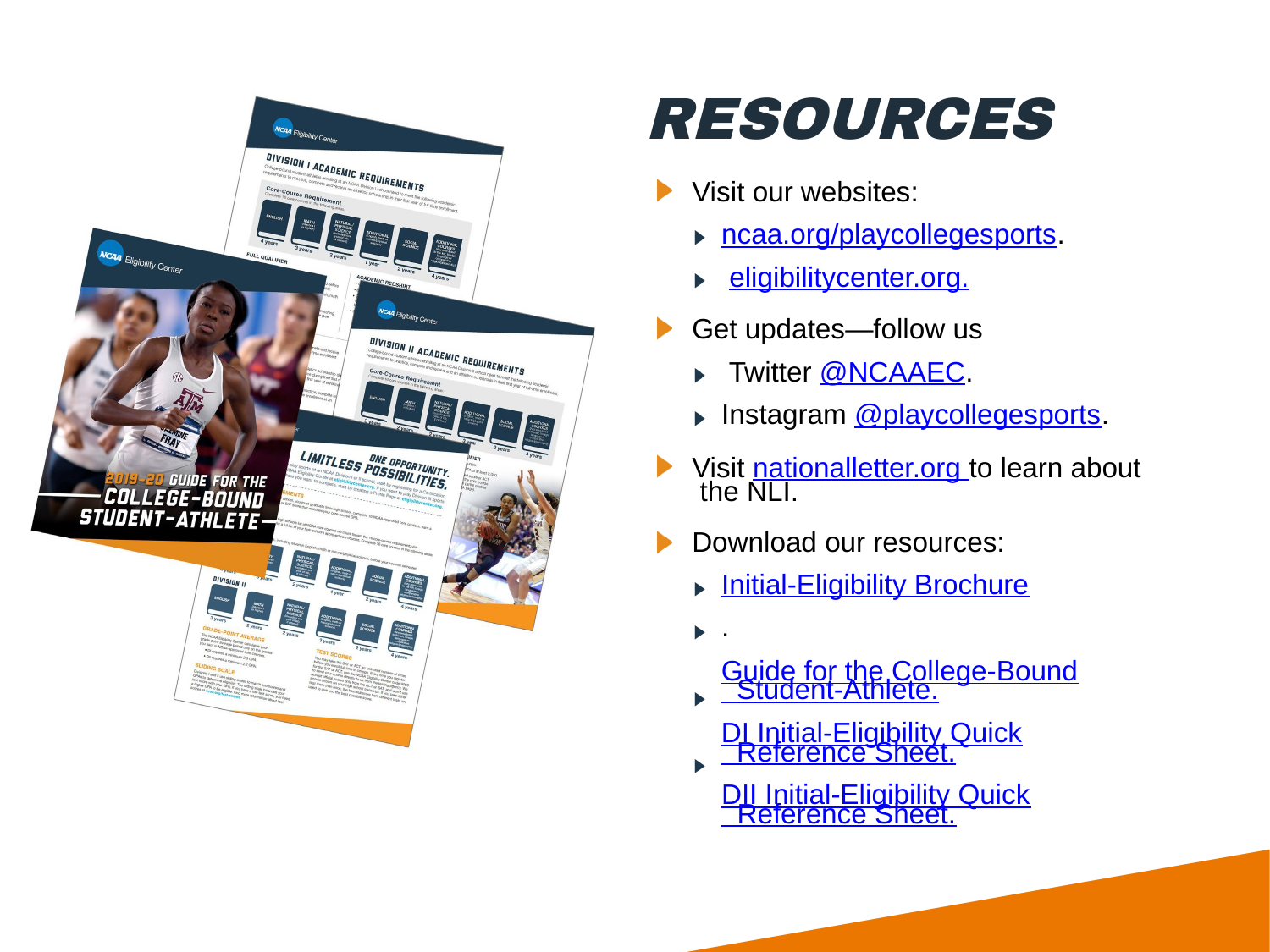

# RESOURCES

Visit our websites:  ncaa.org/playcollegesports.  eligibilitycenter.org.
Get updates—follow us  Twitter @NCAAEC.
Instagram @playcollegesports.
Visit nationalletter.org to learn about  the NLI.
Download our resources:  Initial-Eligibility Brochure.
Guide for the College-Bound  Student-Athlete.
DI Initial-Eligibility Quick  Reference Sheet.
DII Initial-Eligibility Quick  Reference Sheet.